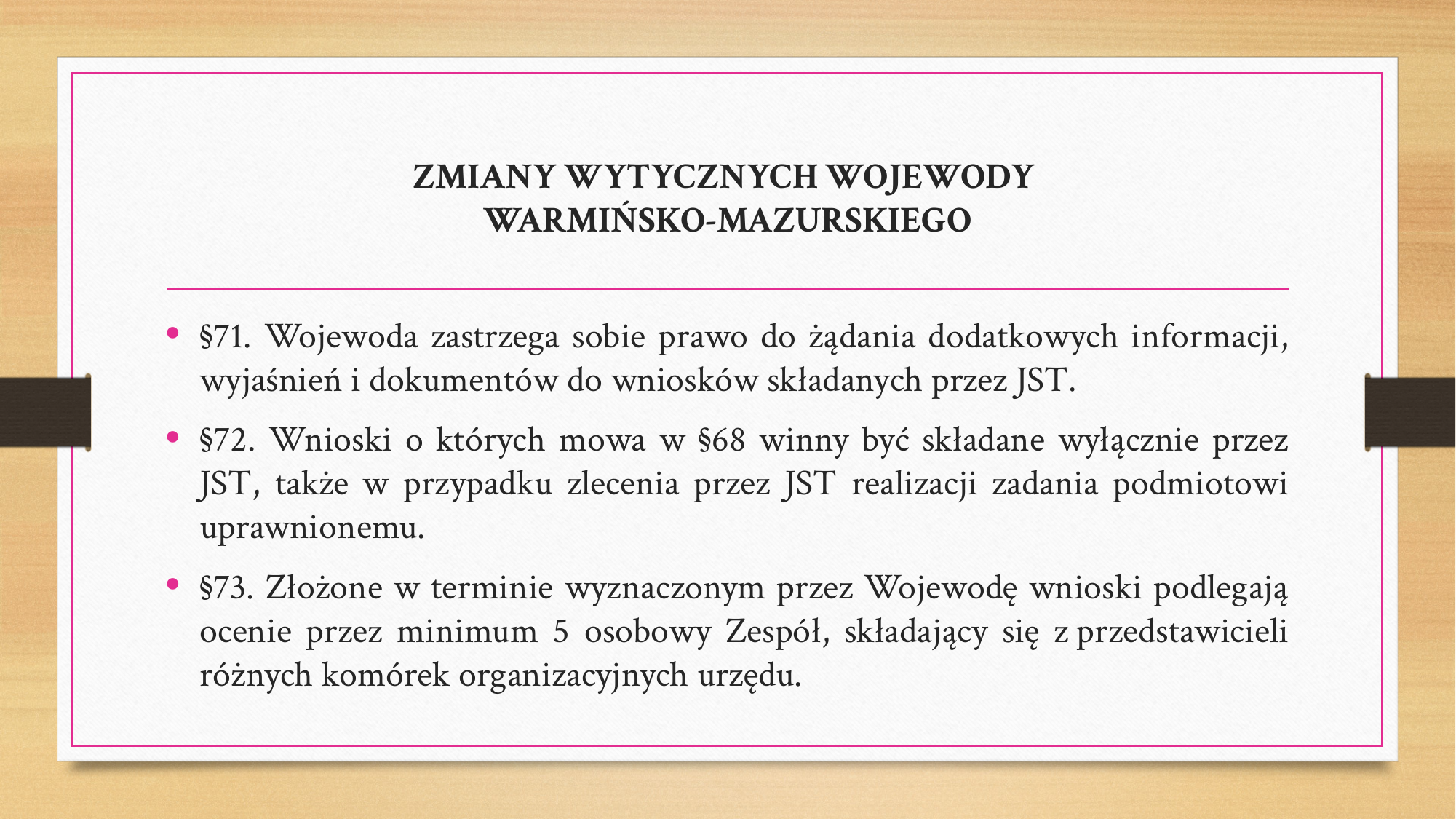

# ZMIANY WYTYCZNYCH WOJEWODY WARMIŃSKO-MAZURSKIEGO
§71. Wojewoda zastrzega sobie prawo do żądania dodatkowych informacji, wyjaśnień i dokumentów do wniosków składanych przez JST.
§72. Wnioski o których mowa w §68 winny być składane wyłącznie przez JST, także w przypadku zlecenia przez JST realizacji zadania podmiotowi uprawnionemu.
§73. Złożone w terminie wyznaczonym przez Wojewodę wnioski podlegają ocenie przez minimum 5 osobowy Zespół, składający się z przedstawicieli różnych komórek organizacyjnych urzędu.